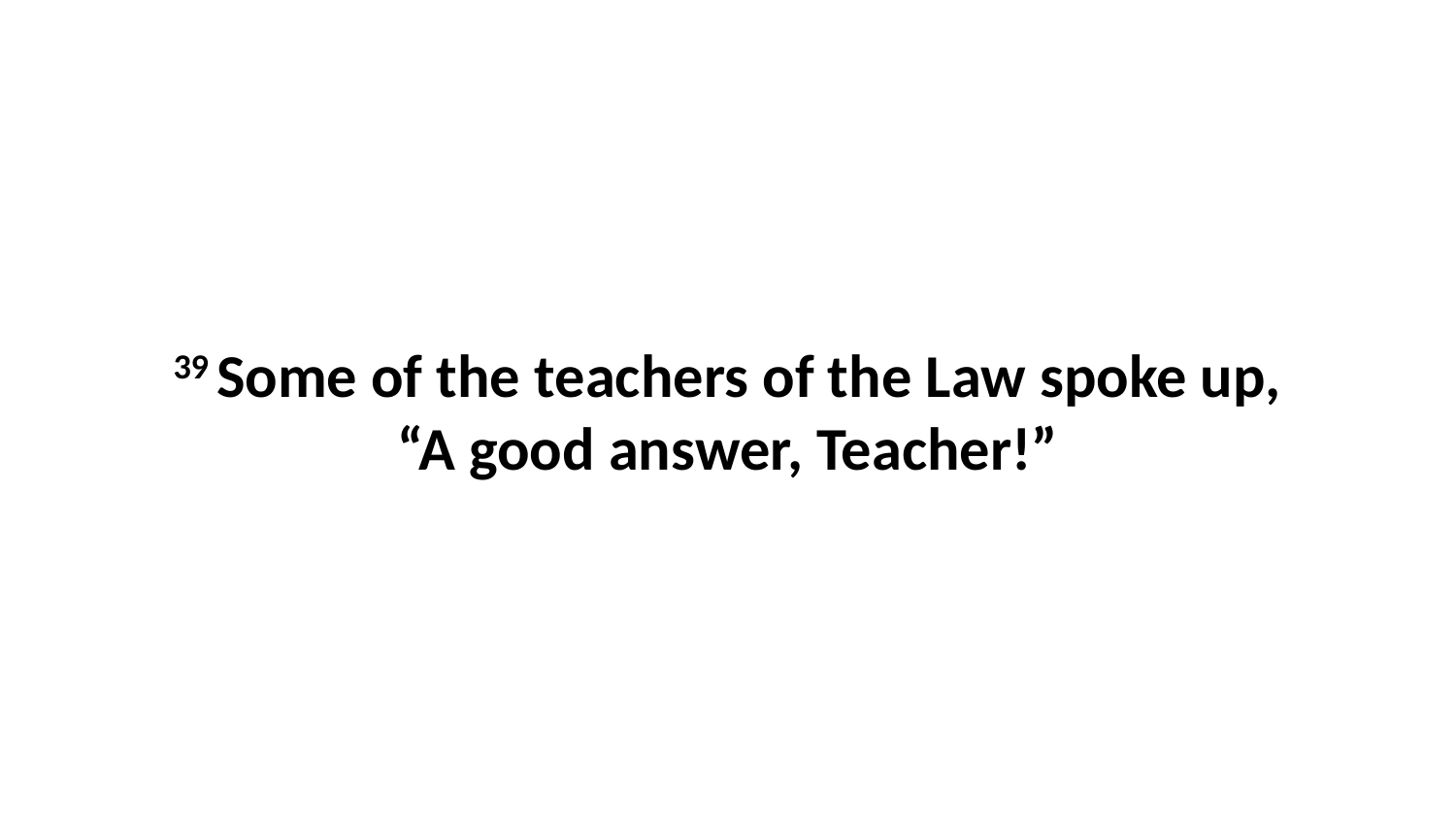

39 Some of the teachers of the Law spoke up, “A good answer, Teacher!”